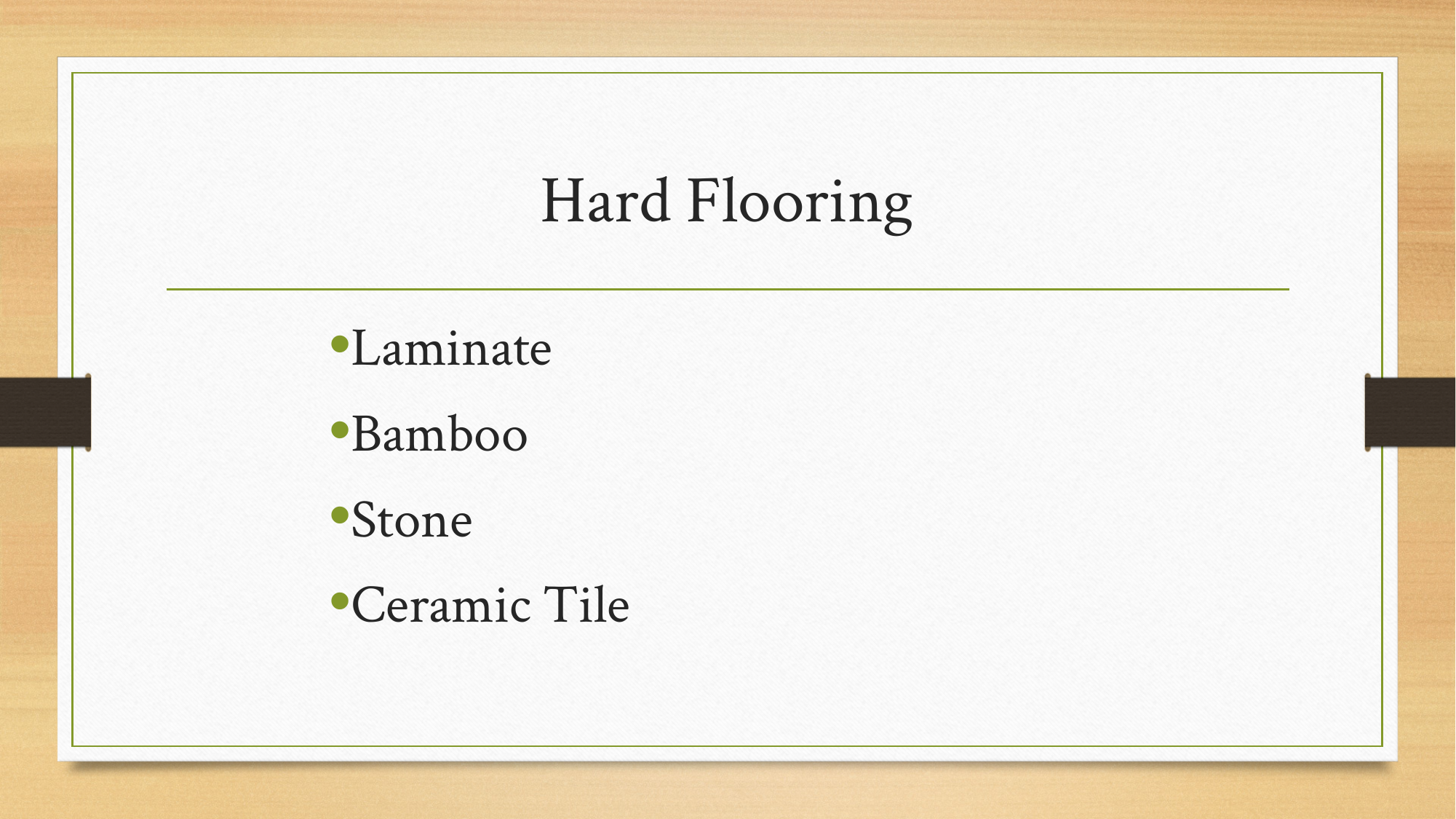

# Hard Flooring
Laminate
Bamboo
Stone
Ceramic Tile